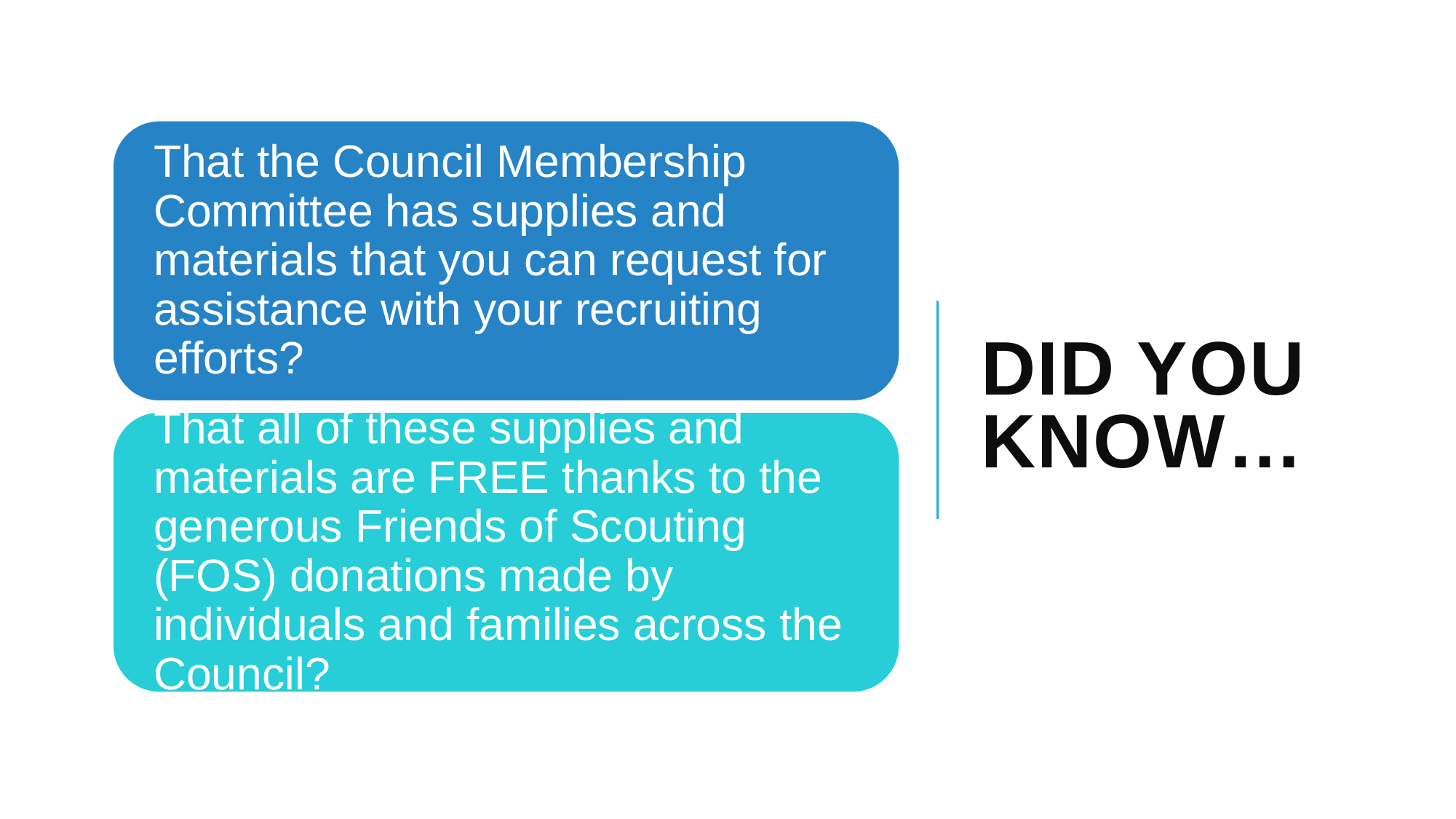

# Did you know…
That the Council Membership Committee has supplies and materials that you can request for assistance with your recruiting efforts?
That all of these supplies and materials are FREE thanks to the generous Friends of Scouting (FOS) donations made by individuals and families across the Council?